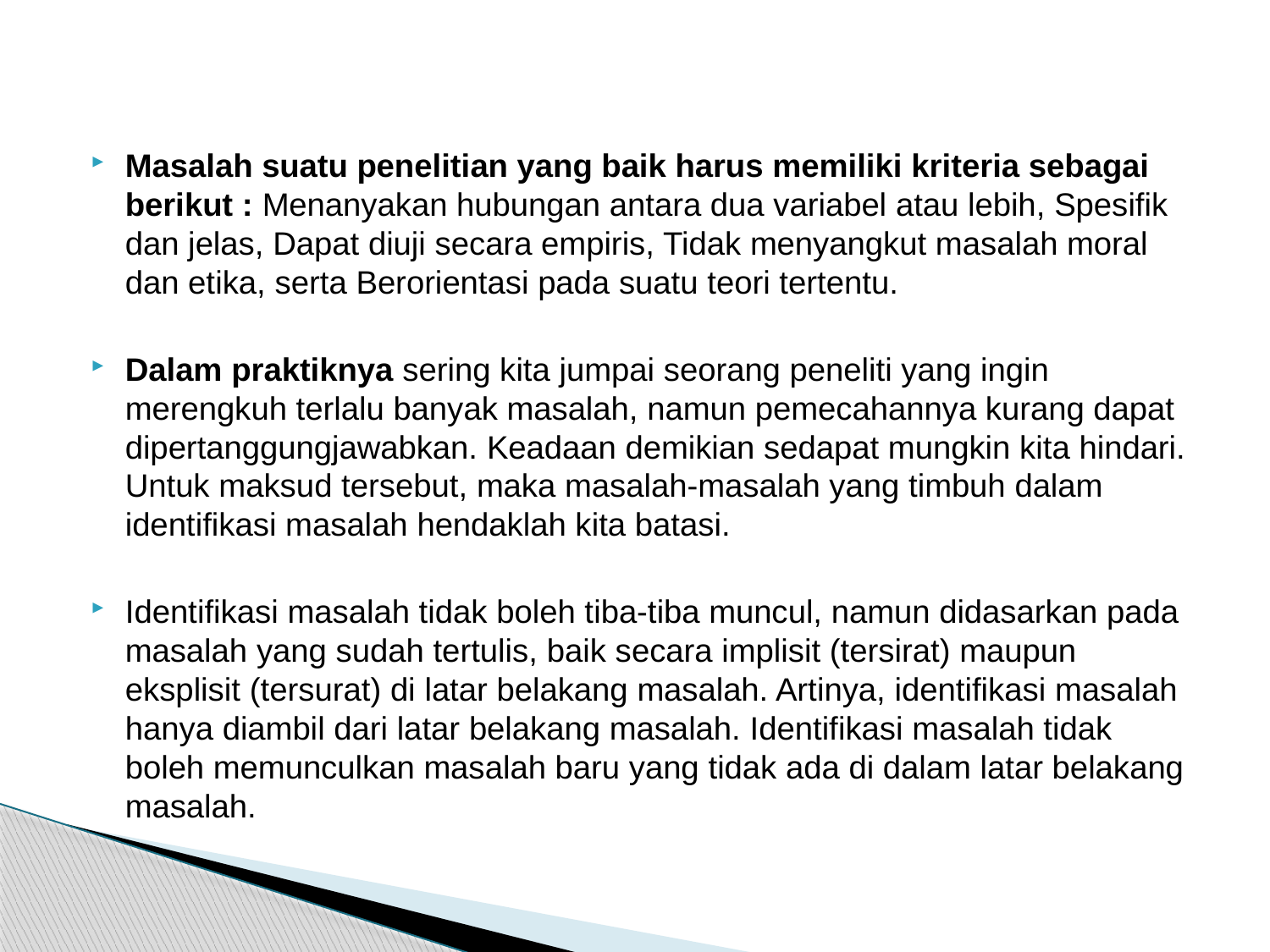

Masalah suatu penelitian yang baik harus memiliki kriteria sebagai berikut : Menanyakan hubungan antara dua variabel atau lebih, Spesifik dan jelas, Dapat diuji secara empiris, Tidak menyangkut masalah moral dan etika, serta Berorientasi pada suatu teori tertentu.

Dalam praktiknya sering kita jumpai seorang peneliti yang ingin merengkuh terlalu banyak masalah, namun pemecahannya kurang dapat dipertanggungjawabkan. Keadaan demikian sedapat mungkin kita hindari. Untuk maksud tersebut, maka masalah-masalah yang timbuh dalam identifikasi masalah hendaklah kita batasi.

Identifikasi masalah tidak boleh tiba-tiba muncul, namun didasarkan pada masalah yang sudah tertulis, baik secara implisit (tersirat) maupun eksplisit (tersurat) di latar belakang masalah. Artinya, identifikasi masalah hanya diambil dari latar belakang masalah. Identifikasi masalah tidak boleh memunculkan masalah baru yang tidak ada di dalam latar belakang masalah.